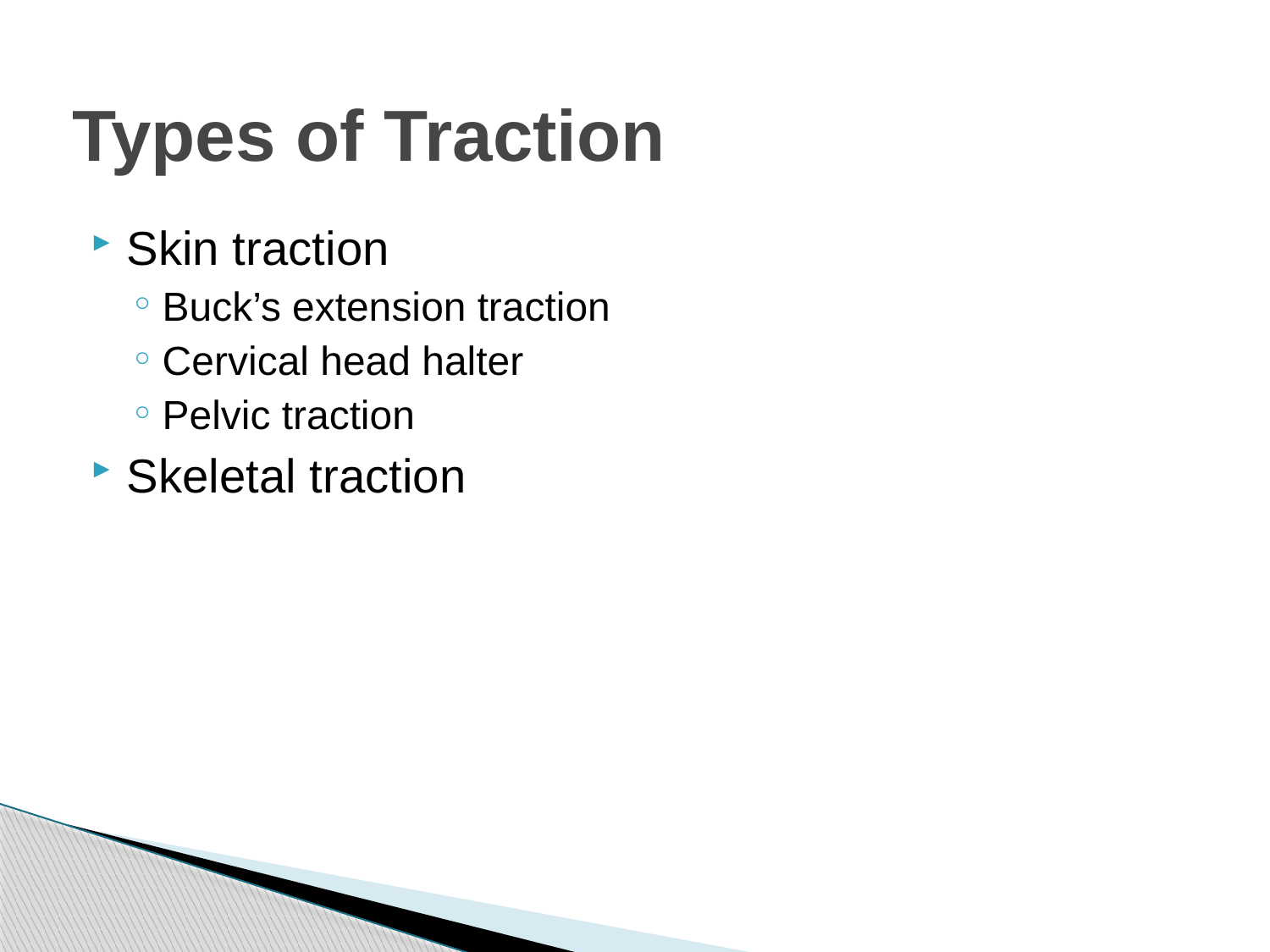

# Types of Traction
Skin traction
Buck’s extension traction
Cervical head halter
Pelvic traction
Skeletal traction